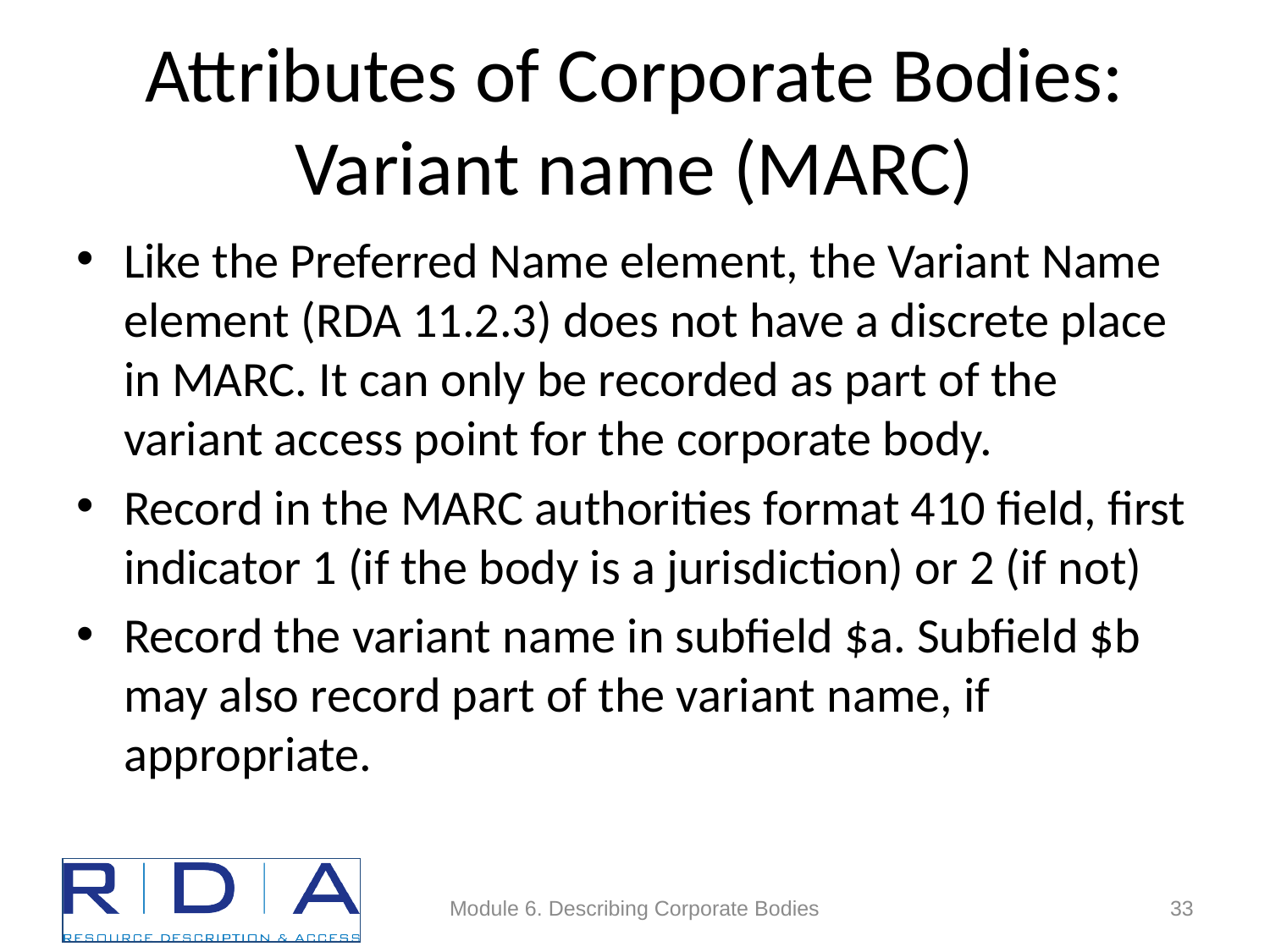

# Attributes of Corporate Bodies: Variant name (MARC)
Like the Preferred Name element, the Variant Name element (RDA 11.2.3) does not have a discrete place in MARC. It can only be recorded as part of the variant access point for the corporate body.
Record in the MARC authorities format 410 field, first indicator 1 (if the body is a jurisdiction) or 2 (if not)
Record the variant name in subfield $a. Subfield $b may also record part of the variant name, if appropriate.

Module 6. Describing Corporate Bodies
33